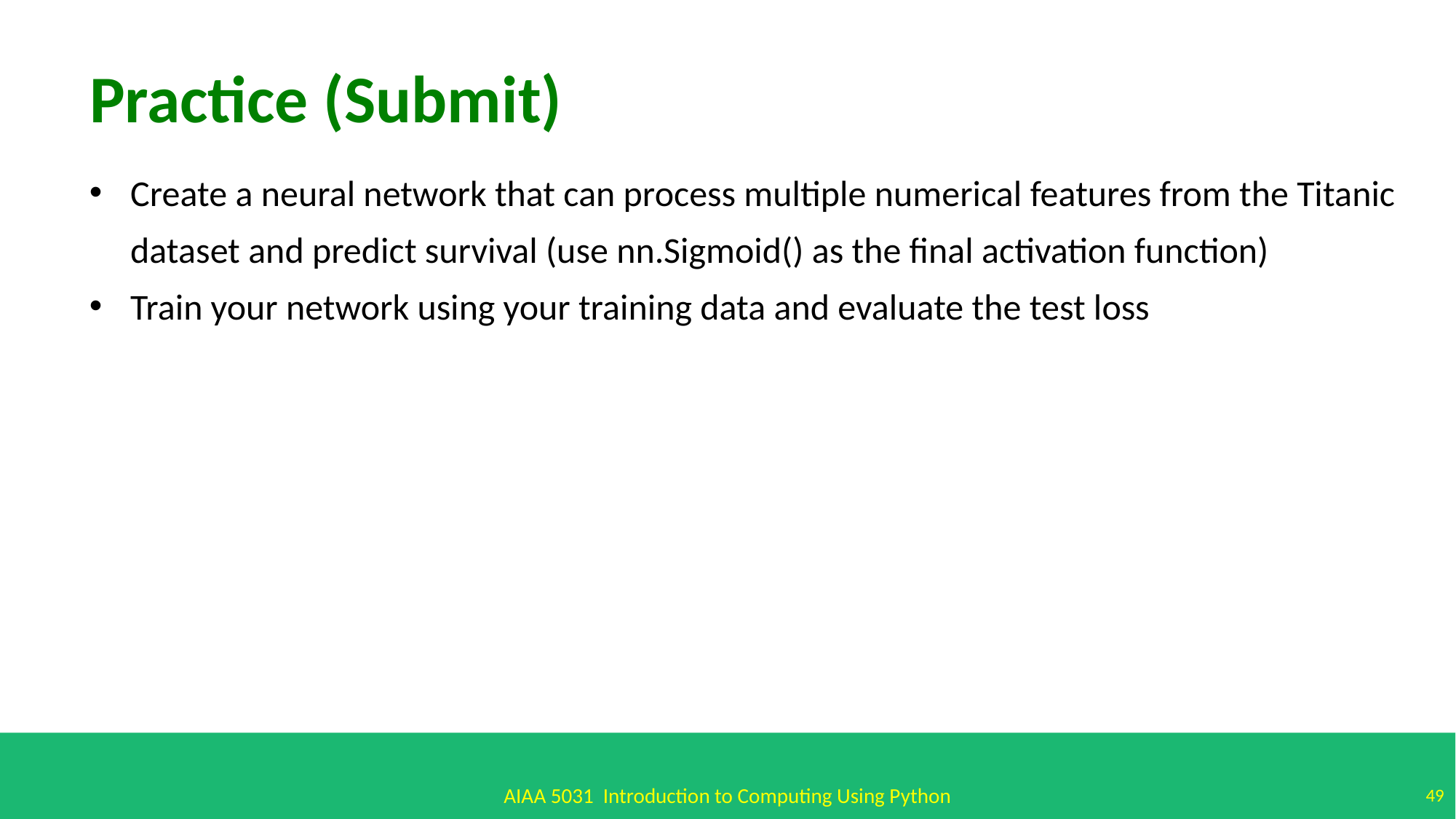

Practice (Submit)
Create a neural network that can process multiple numerical features from the Titanic dataset and predict survival (use nn.Sigmoid() as the final activation function)
Train your network using your training data and evaluate the test loss
AIAA 5031  Introduction to Computing Using Python
49